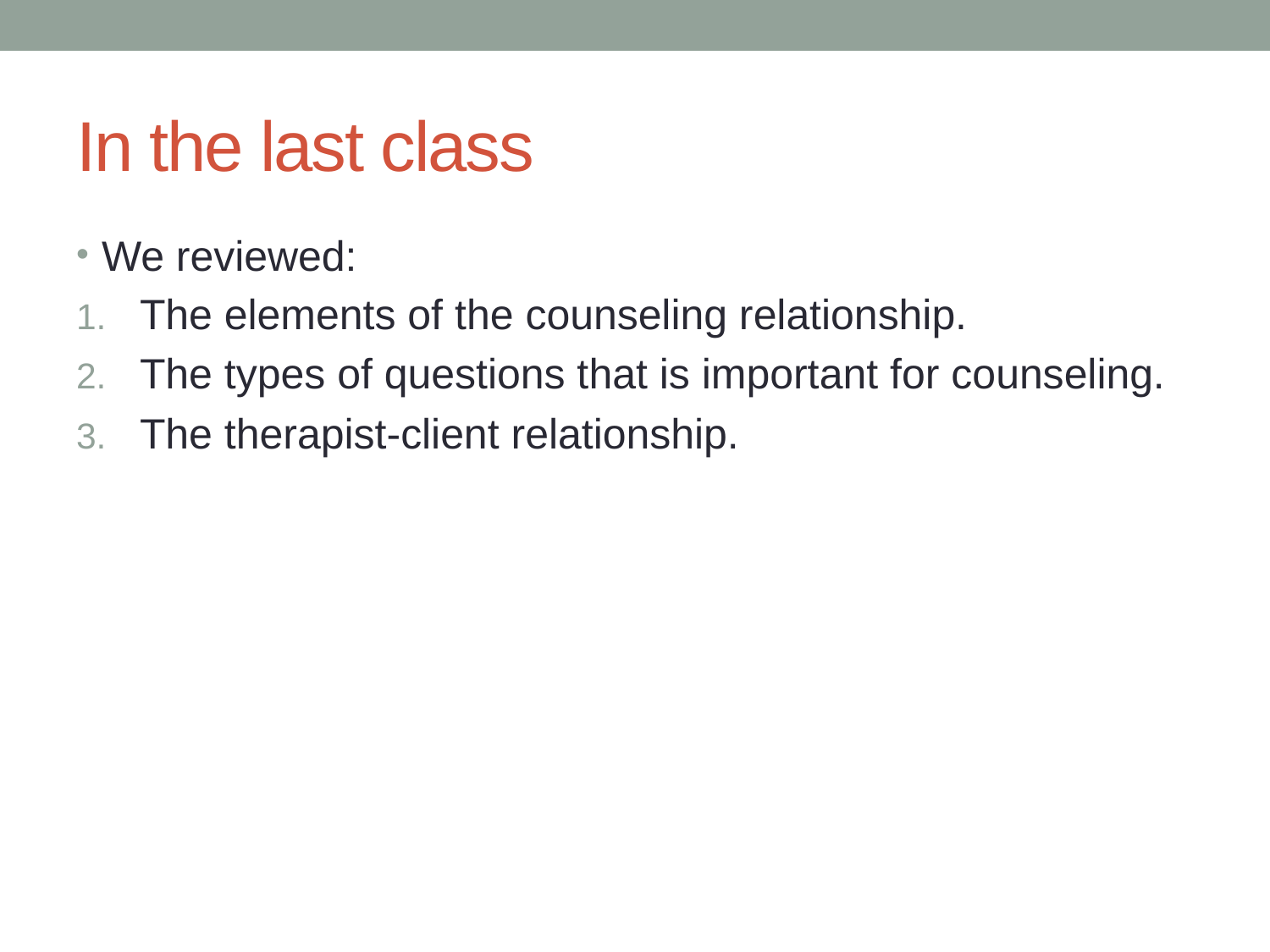

# In the last class
We reviewed:
The elements of the counseling relationship.
The types of questions that is important for counseling.
The therapist-client relationship.